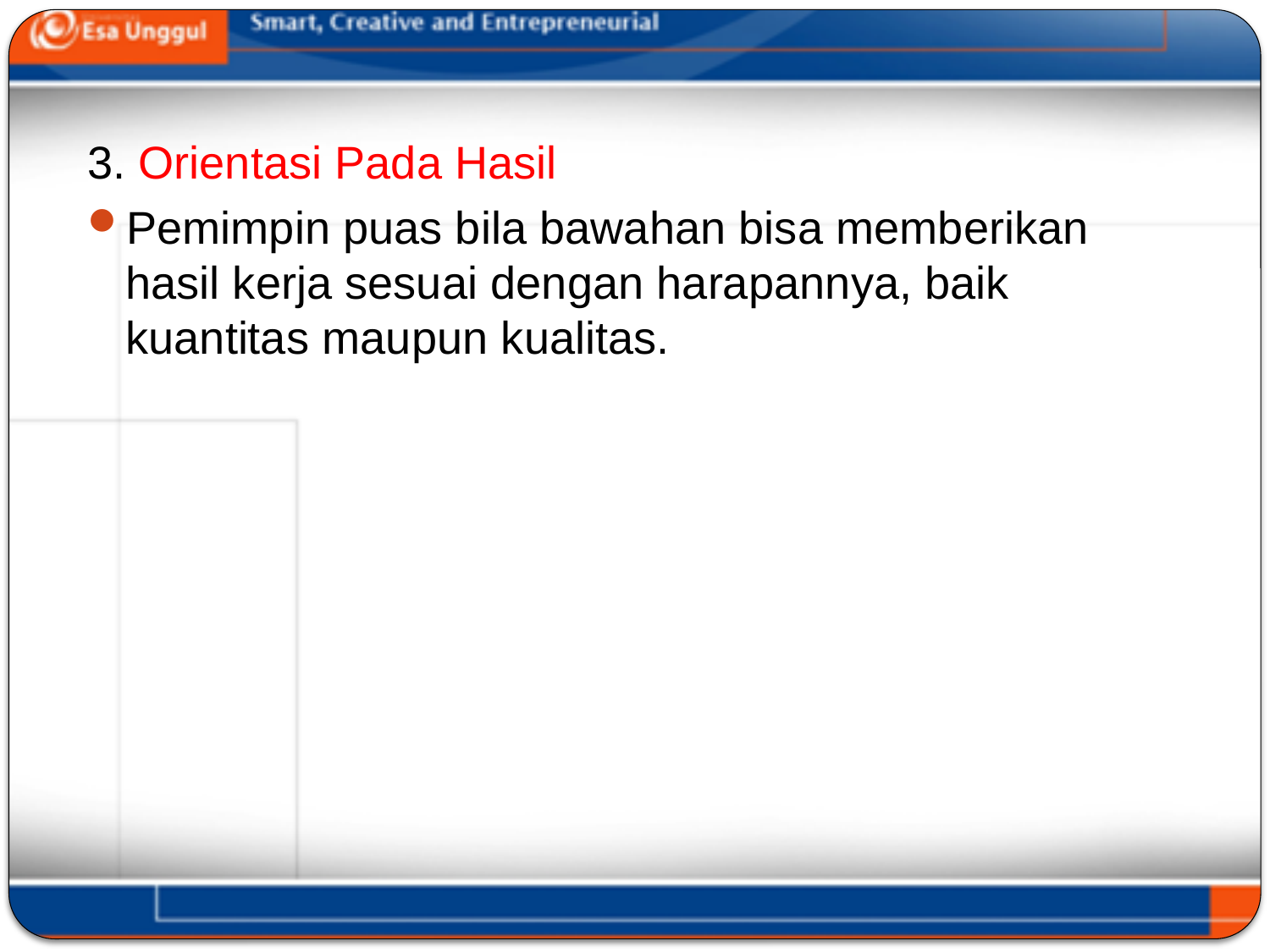

3. Orientasi Pada Hasil
Pemimpin puas bila bawahan bisa memberikan hasil kerja sesuai dengan harapannya, baik kuantitas maupun kualitas.